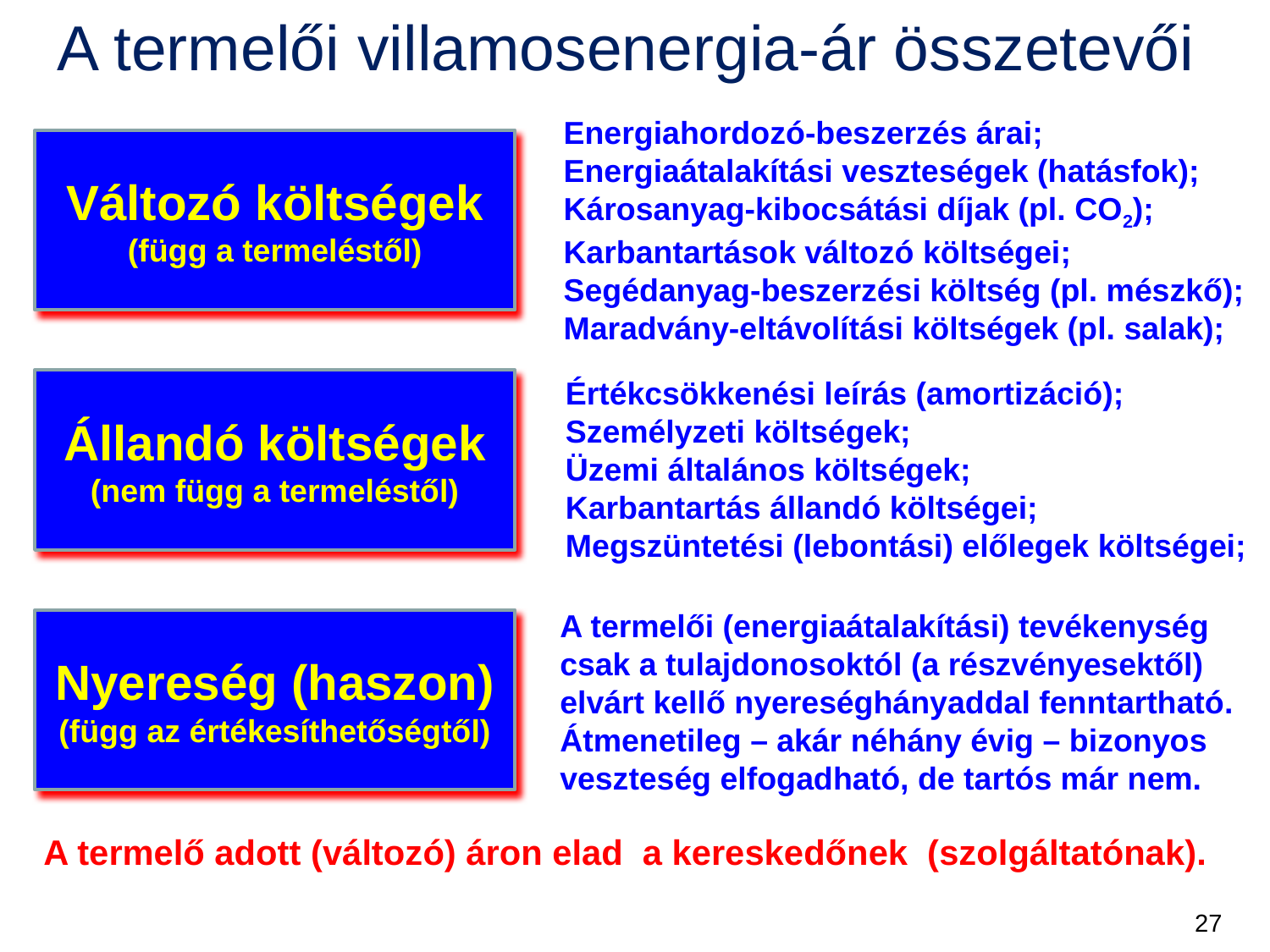

A termelői villamosenergia-ár összetevői
Energiahordozó-beszerzés árai;
Energiaátalakítási veszteségek (hatásfok);
Károsanyag-kibocsátási díjak (pl. CO2);
Karbantartások változó költségei;
Segédanyag-beszerzési költség (pl. mészkő);
Maradvány-eltávolítási költségek (pl. salak);
Változó költségek (függ a termeléstől)
Értékcsökkenési leírás (amortizáció);
Személyzeti költségek;
Üzemi általános költségek;
Karbantartás állandó költségei;
Megszüntetési (lebontási) előlegek költségei;
Állandó költségek (nem függ a termeléstől)
A termelői (energiaátalakítási) tevékenység csak a tulajdonosoktól (a részvényesektől) elvárt kellő nyereséghányaddal fenntartható.
Átmenetileg – akár néhány évig – bizonyos veszteség elfogadható, de tartós már nem.
Nyereség (haszon) (függ az értékesíthetőségtől)
A termelő adott (változó) áron elad  a kereskedőnek  (szolgáltatónak).
27